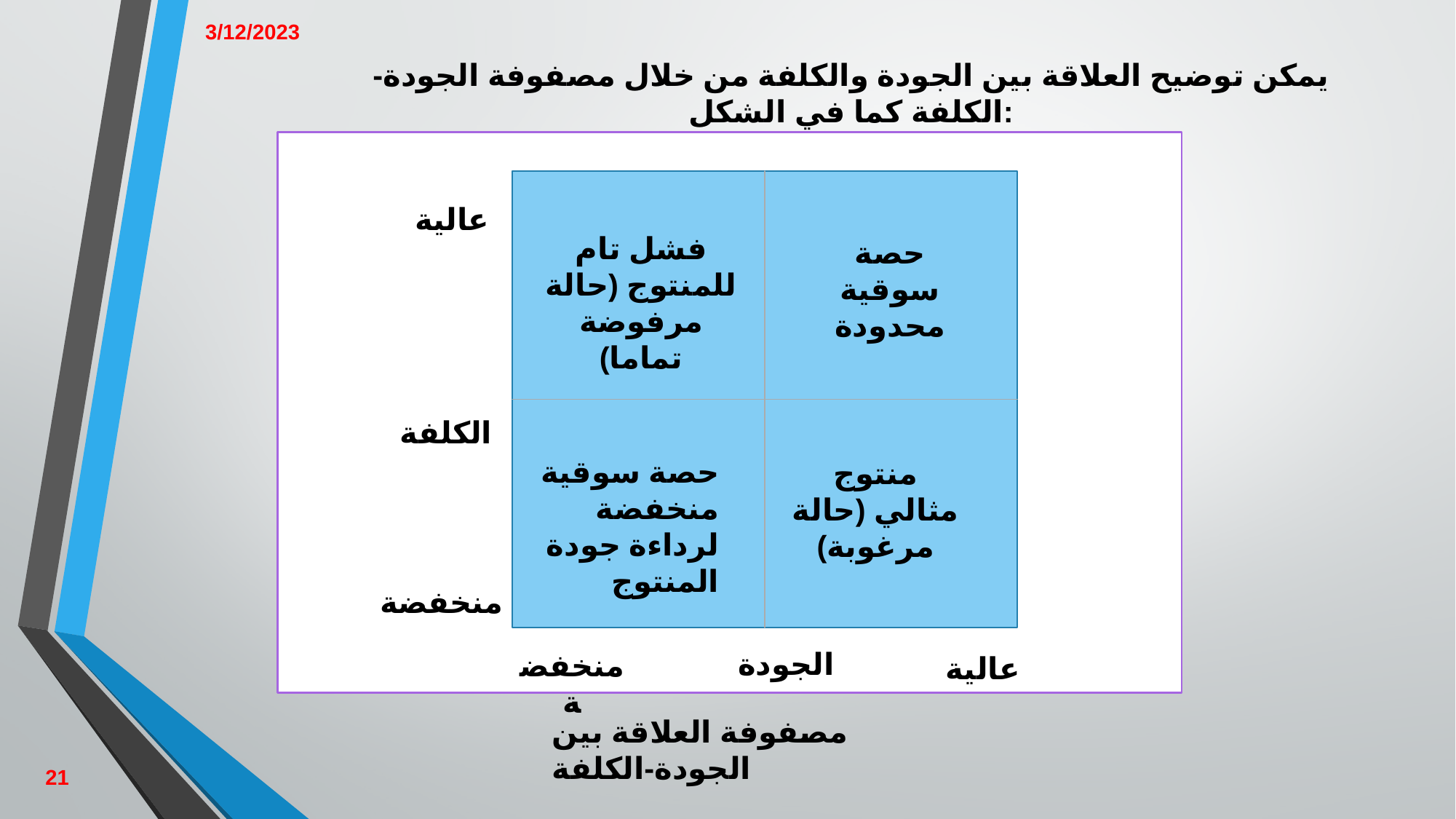

3/12/2023
يمكن توضيح العلاقة بين الجودة والكلفة من خلال مصفوفة الجودة-الكلفة كما في الشكل:

عالية
فشل تام للمنتوج (حالة مرفوضة تماما)
حصة سوقية محدودة
الكلفة
حصة سوقية منخفضة لرداءة جودة المنتوج
منتوج مثالي (حالة مرغوبة)
منخفضة
الجودة
منخفضة
عالية
مصفوفة العلاقة بين الجودة-الكلفة
21